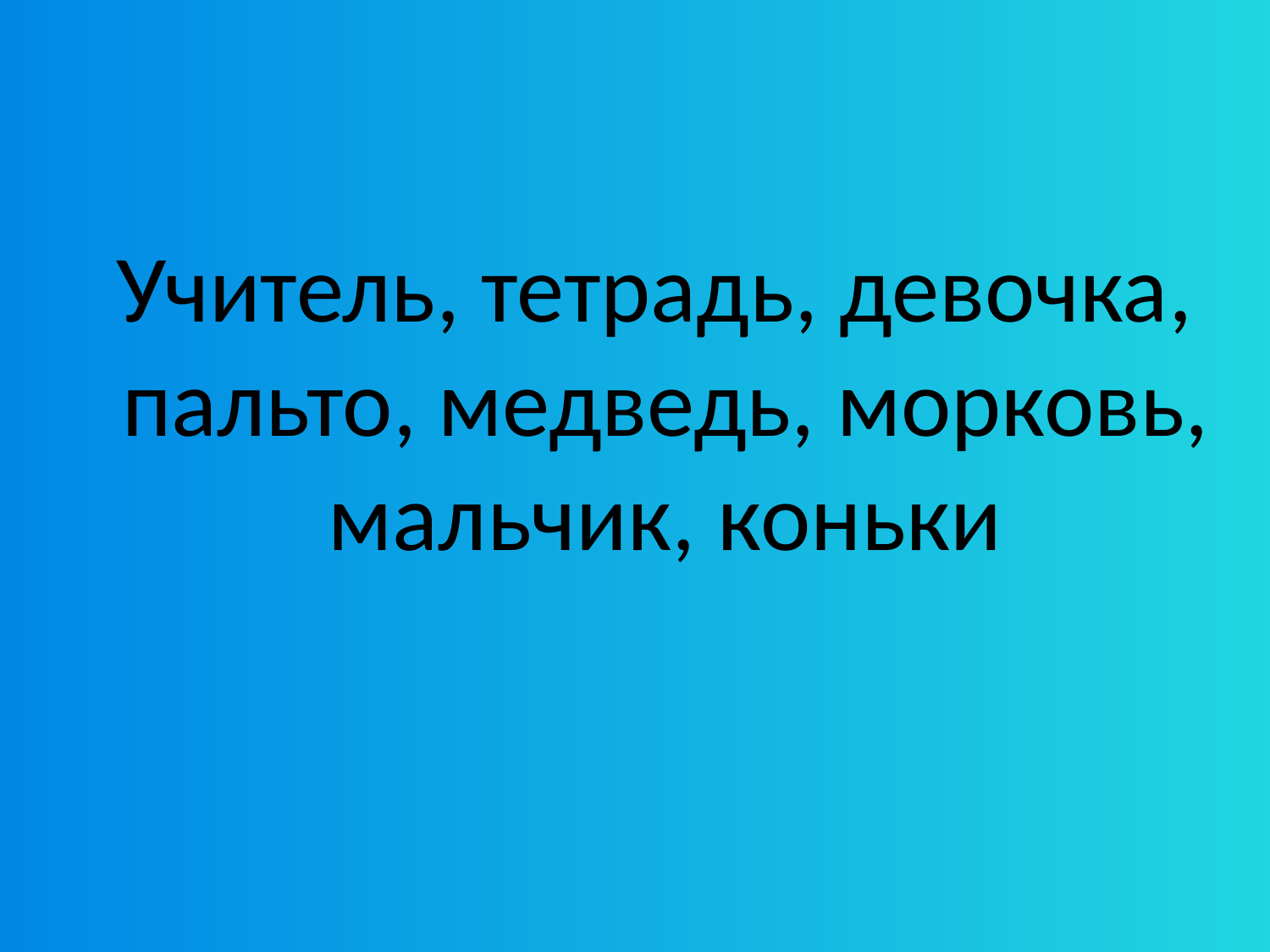

# Учитель, тетрадь, девочка, пальто, медведь, морковь, мальчик, коньки